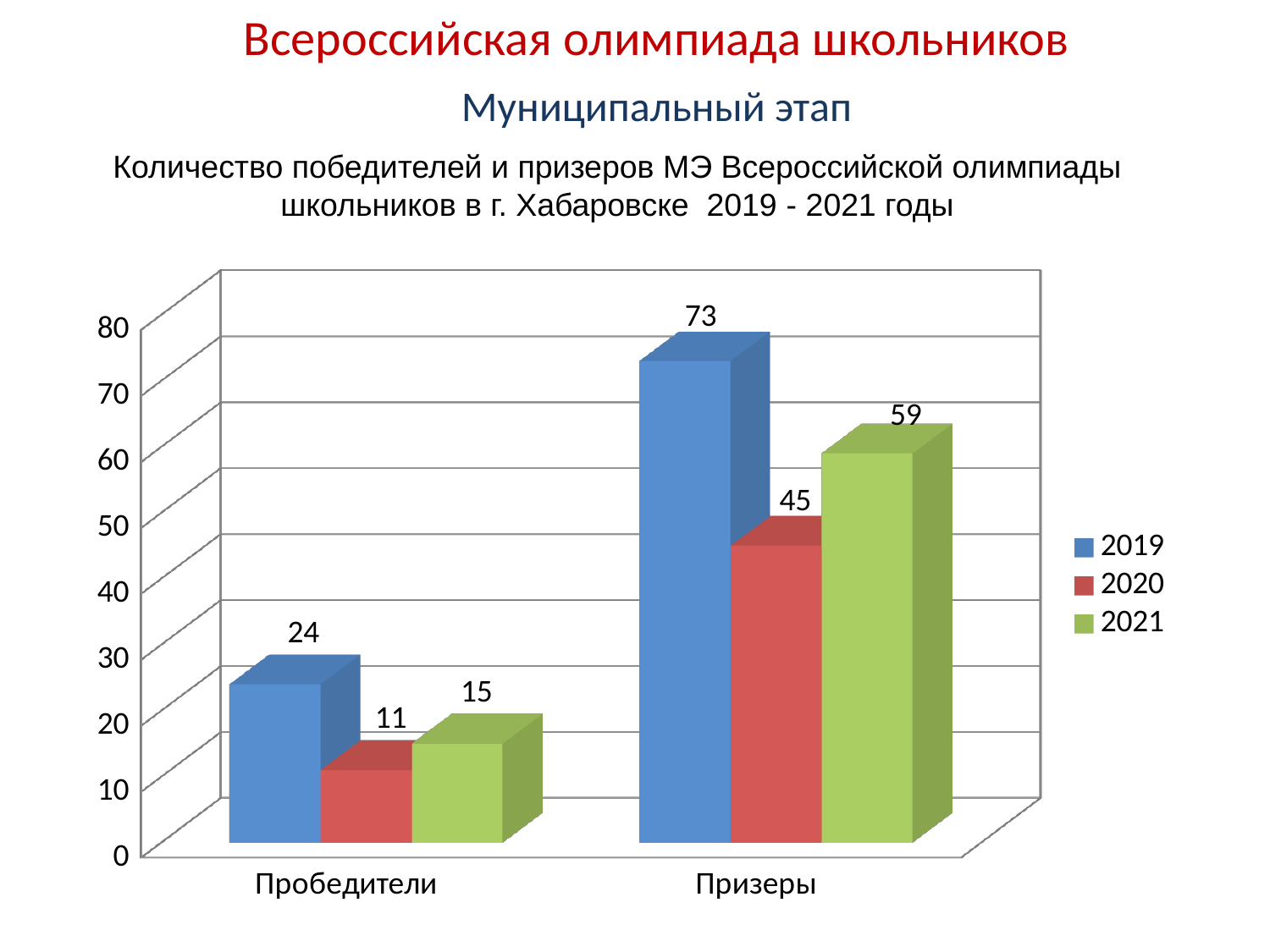

Всероссийская олимпиада школьников
Муниципальный этап
Количество победителей и призеров МЭ Всероссийской олимпиады школьников в г. Хабаровске  2019 - 2021 годы

[unsupported chart]